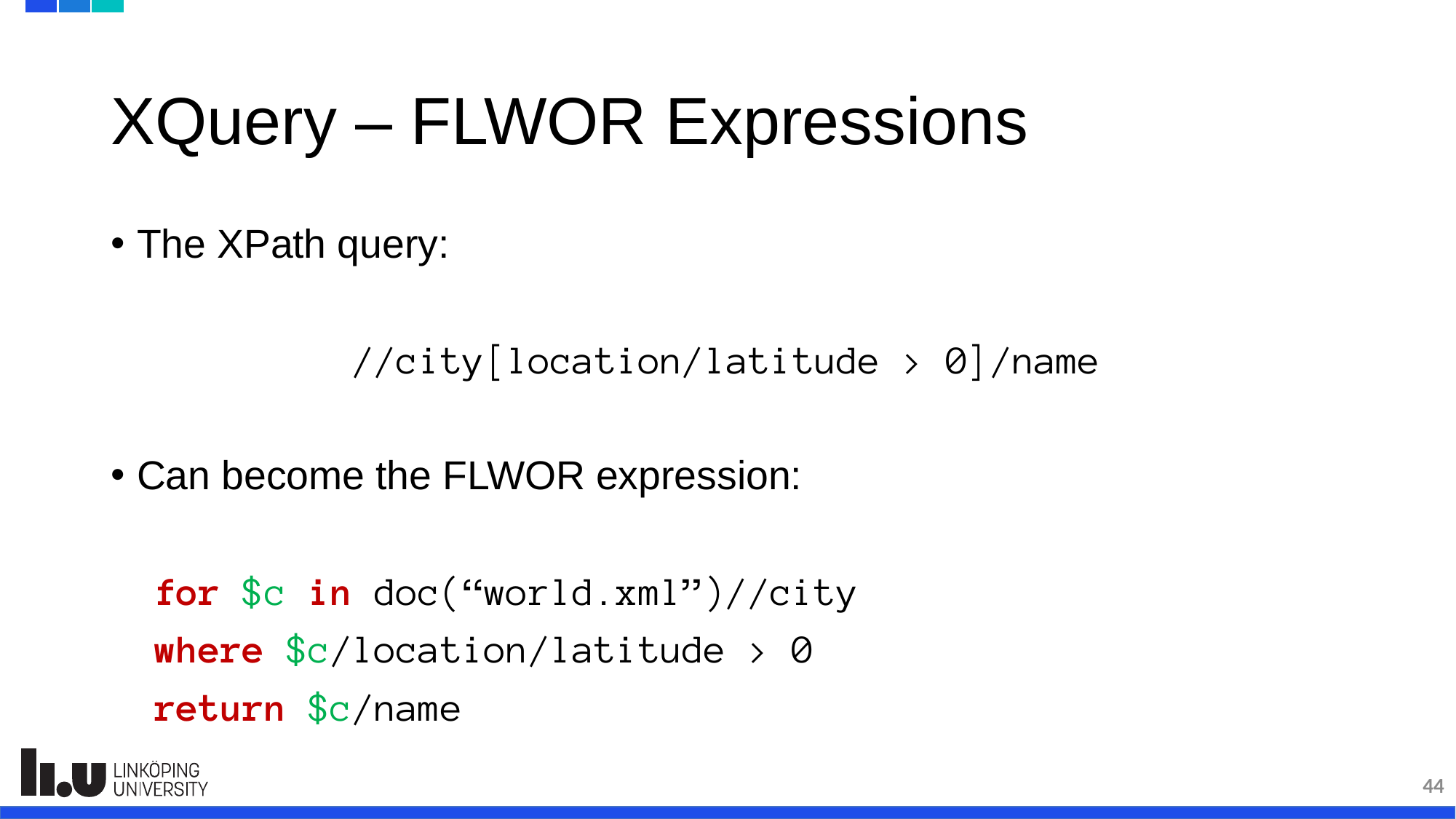

# XQuery – FLWOR Expressions
The XPath query:

//city[location/latitude > 0]/name

Can become the FLWOR expression:

  for $c in doc(“world.xml”)//city
  where $c/location/latitude > 0
  return $c/name
44